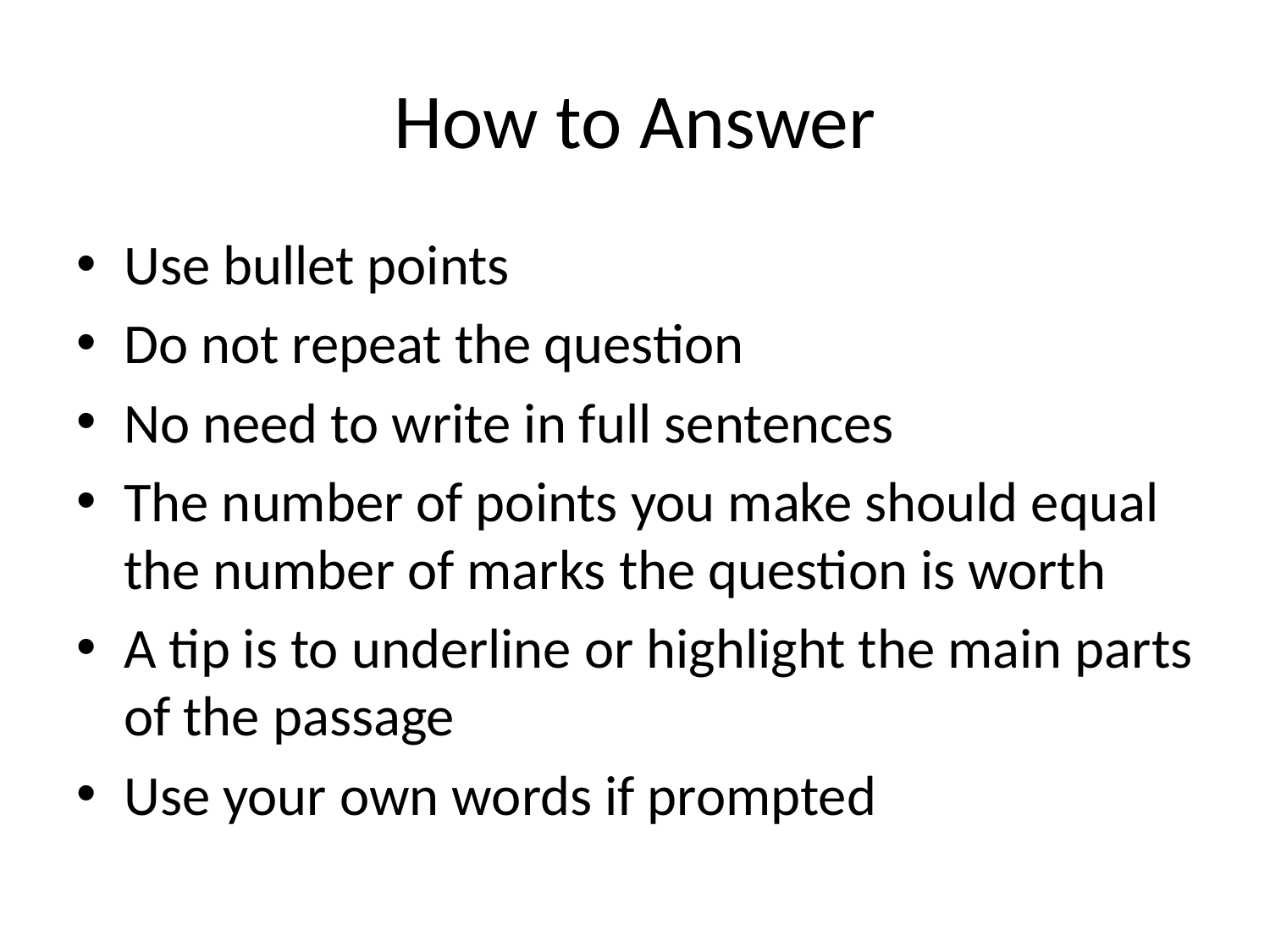

# How to Answer
Use bullet points
Do not repeat the question
No need to write in full sentences
The number of points you make should equal the number of marks the question is worth
A tip is to underline or highlight the main parts of the passage
Use your own words if prompted